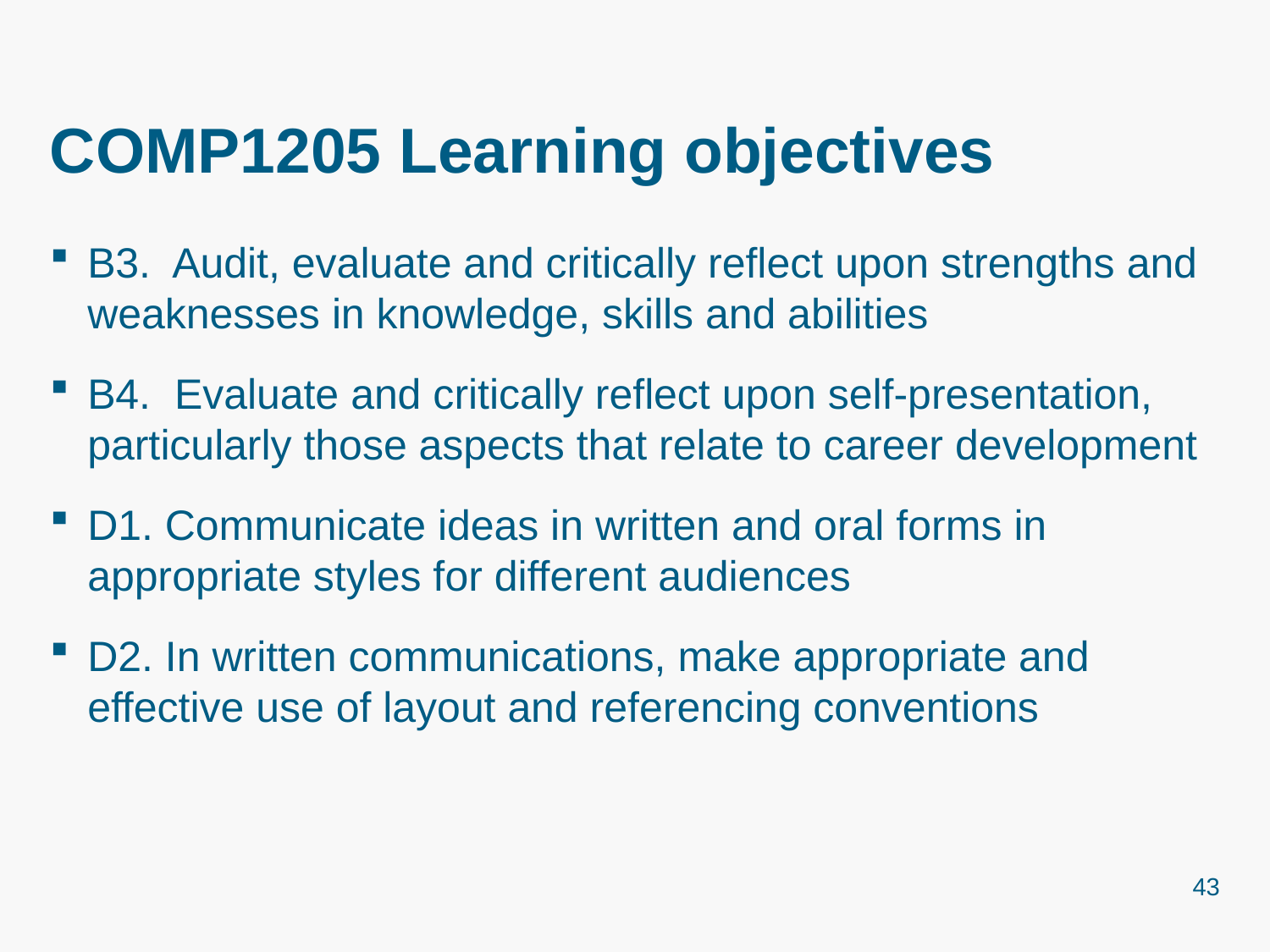

# COMP1205 Learning objectives
B3.  Audit, evaluate and critically reflect upon strengths and weaknesses in knowledge, skills and abilities
B4.  Evaluate and critically reflect upon self-presentation, particularly those aspects that relate to career development
D1. Communicate ideas in written and oral forms in appropriate styles for different audiences
D2. In written communications, make appropriate and effective use of layout and referencing conventions
43